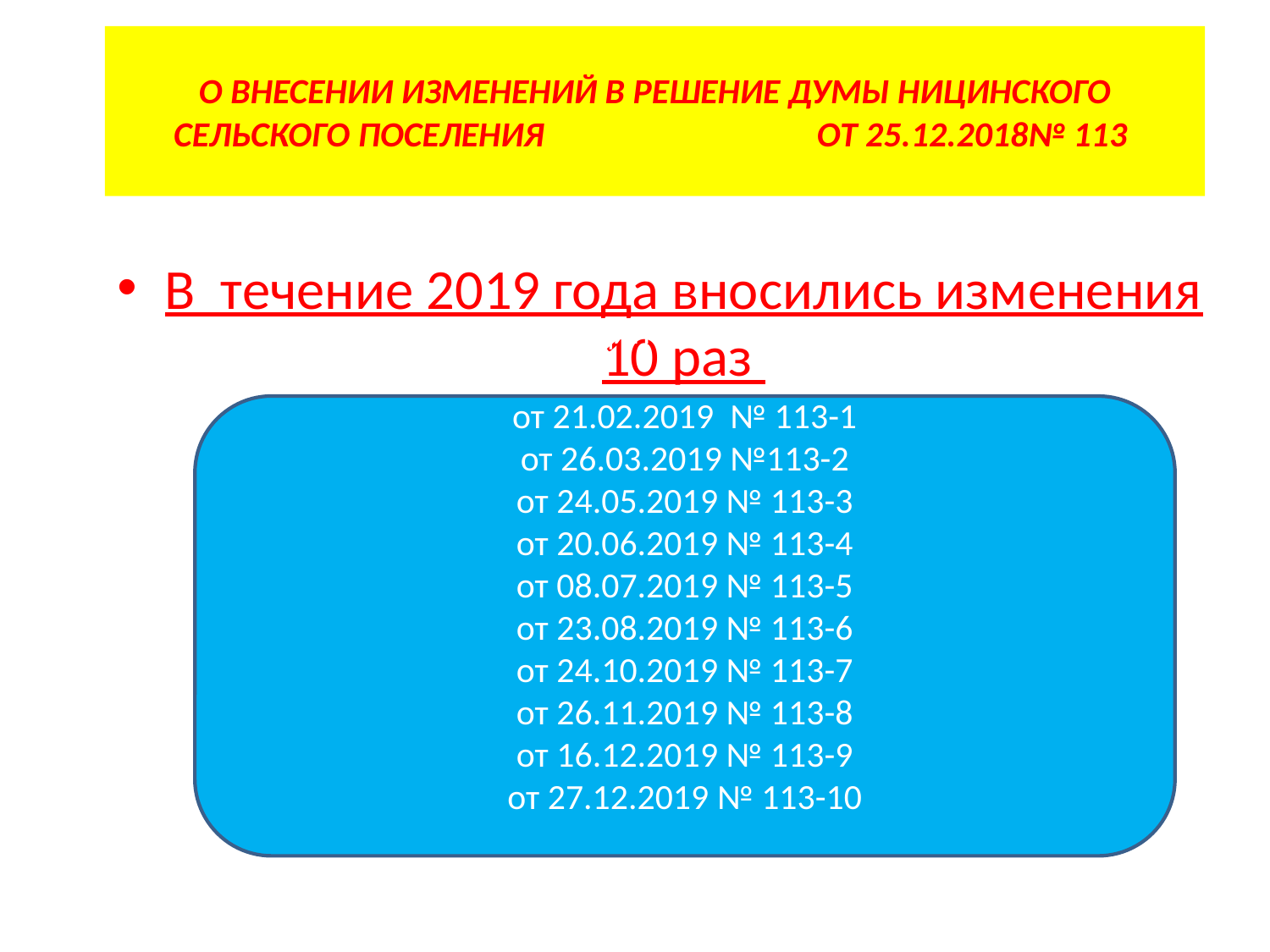

# О ВНЕСЕНИИ ИЗМЕНЕНИЙ В РЕШЕНИЕ ДУМЫ НИЦИНСКОГО СЕЛЬСКОГО ПОСЕЛЕНИЯ                                  ОТ 25.12.2018№ 113
В  течение 2019 года вносились изменения 10 раз

Решения Думы Ницинского сельского поселения

от 21.02.2019  № 113-1
от 26.03.2019 №113-2
от 24.05.2019 № 113-3
от 20.06.2019 № 113-4
от 08.07.2019 № 113-5
от 23.08.2019 № 113-6
от 24.10.2019 № 113-7
от 26.11.2019 № 113-8
от 16.12.2019 № 113-9
от 27.12.2019 № 113-10